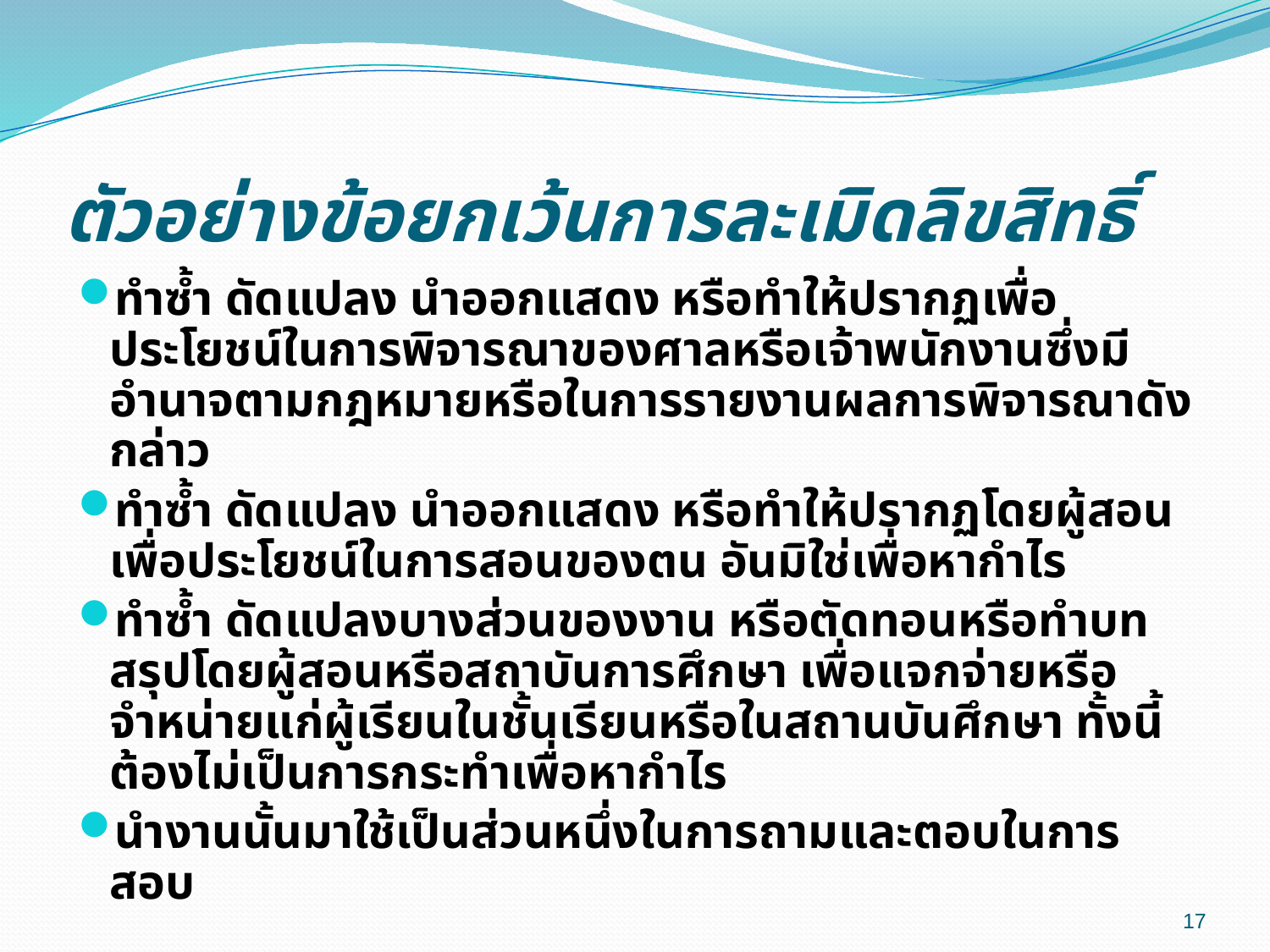

# ตัวอย่างข้อยกเว้นการละเมิดลิขสิทธิ์
ทำซ้ำ ดัดแปลง นำออกแสดง หรือทำให้ปรากฏเพื่อประโยชน์ในการพิจารณาของศาลหรือเจ้าพนักงานซึ่งมีอำนาจตามกฎหมายหรือในการรายงานผลการพิจารณาดังกล่าว
ทำซ้ำ ดัดแปลง นำออกแสดง หรือทำให้ปรากฏโดยผู้สอน เพื่อประโยชน์ในการสอนของตน อันมิใช่เพื่อหากำไร
ทำซ้ำ ดัดแปลงบางส่วนของงาน หรือตัดทอนหรือทำบทสรุปโดยผู้สอนหรือสถาบันการศึกษา เพื่อแจกจ่ายหรือจำหน่ายแก่ผู้เรียนในชั้นเรียนหรือในสถานบันศึกษา ทั้งนี้ ต้องไม่เป็นการกระทำเพื่อหากำไร
นำงานนั้นมาใช้เป็นส่วนหนึ่งในการถามและตอบในการสอบ

17